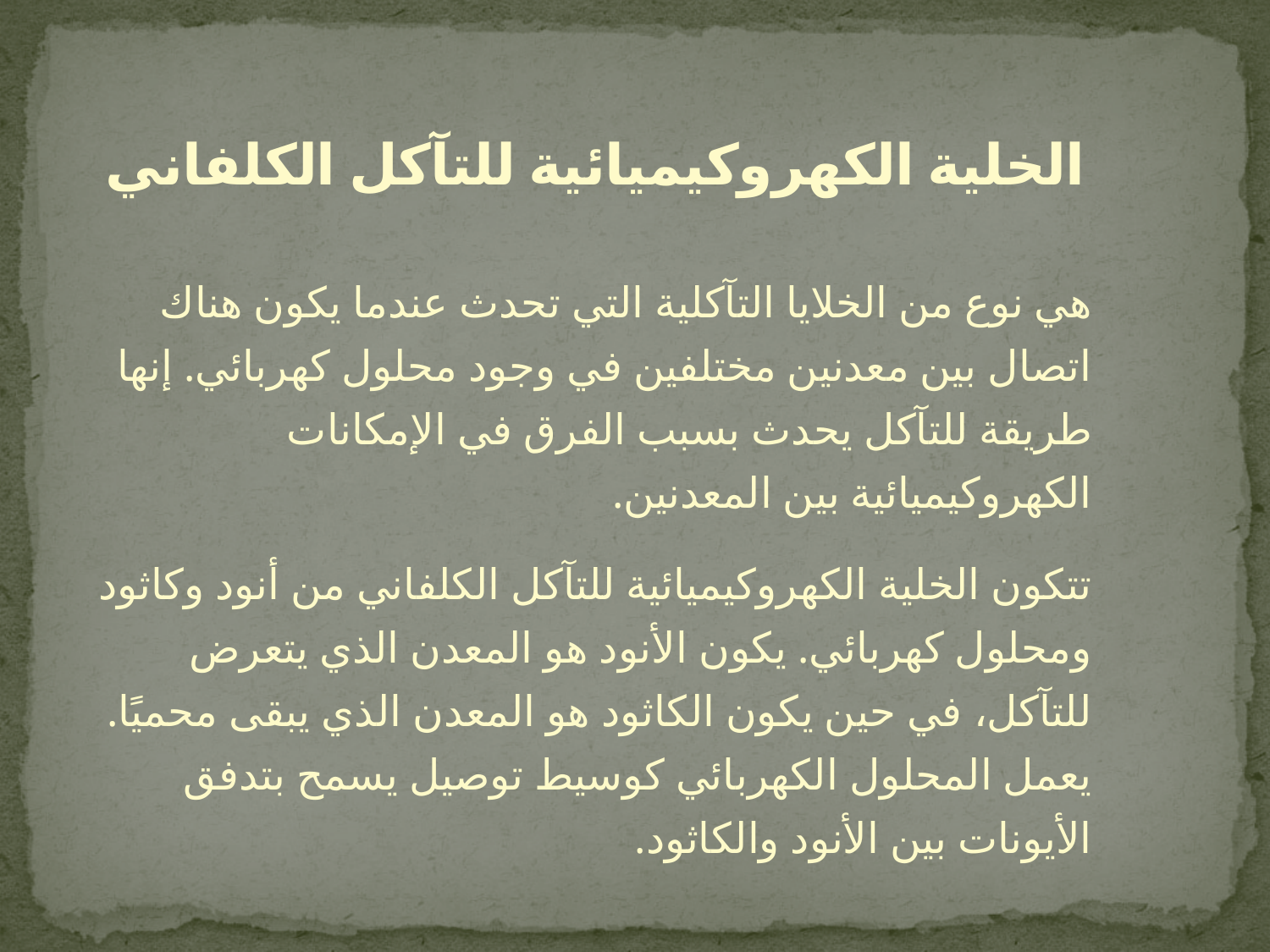

# الخلية الكهروكيميائية للتآكل الكلفاني
هي نوع من الخلايا التآكلية التي تحدث عندما يكون هناك اتصال بين معدنين مختلفين في وجود محلول كهربائي. إنها طريقة للتآكل يحدث بسبب الفرق في الإمكانات الكهروكيميائية بين المعدنين.
تتكون الخلية الكهروكيميائية للتآكل الكلفاني من أنود وكاثود ومحلول كهربائي. يكون الأنود هو المعدن الذي يتعرض للتآكل، في حين يكون الكاثود هو المعدن الذي يبقى محميًا. يعمل المحلول الكهربائي كوسيط توصيل يسمح بتدفق الأيونات بين الأنود والكاثود.